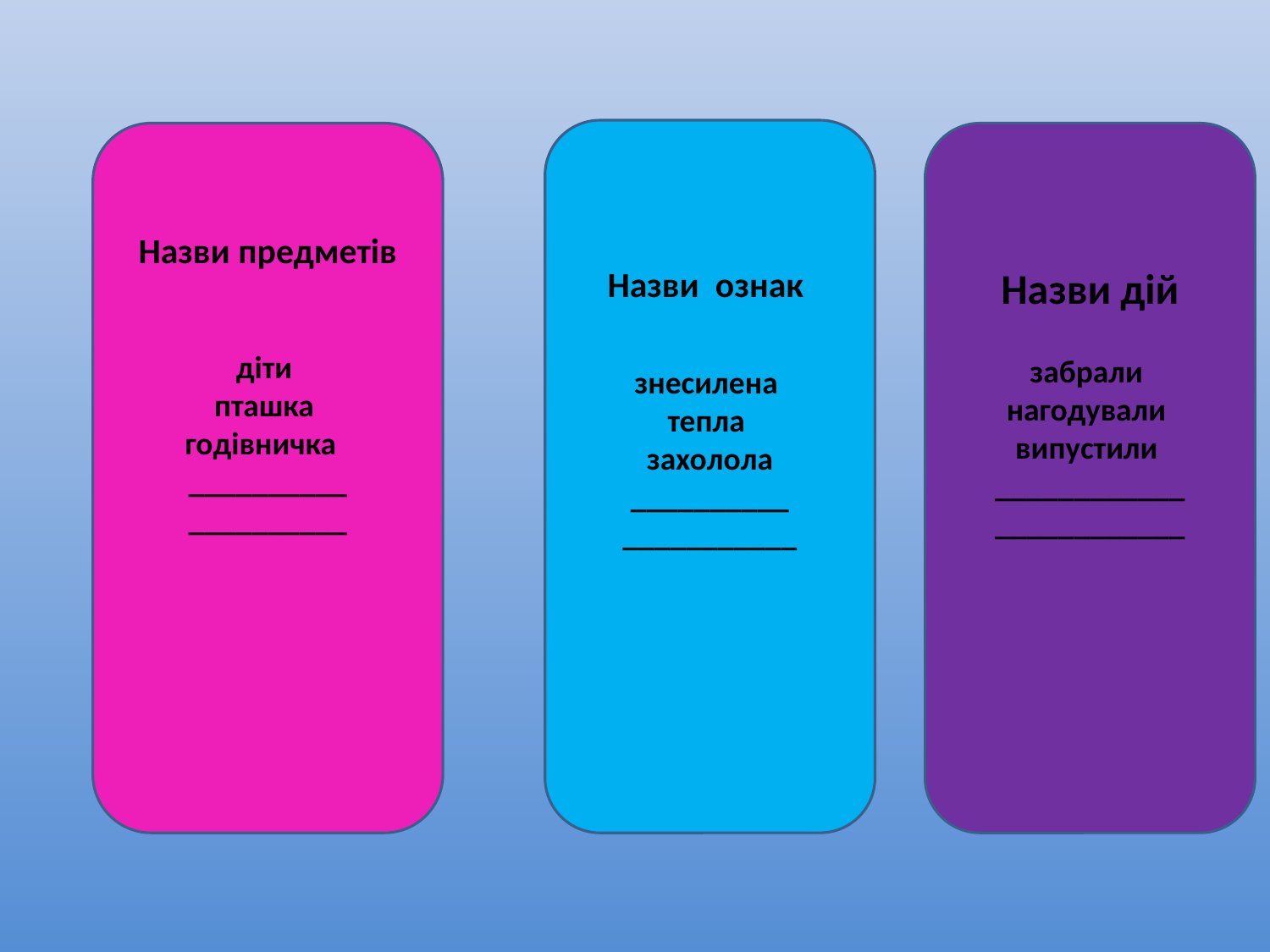

знесилена
тепла
захолола
__________
___________

Назви предметів

діти
пташка
годівничка
__________
__________

Назви дій

забрали
нагодували
випустили
____________
____________

Назви  ознак